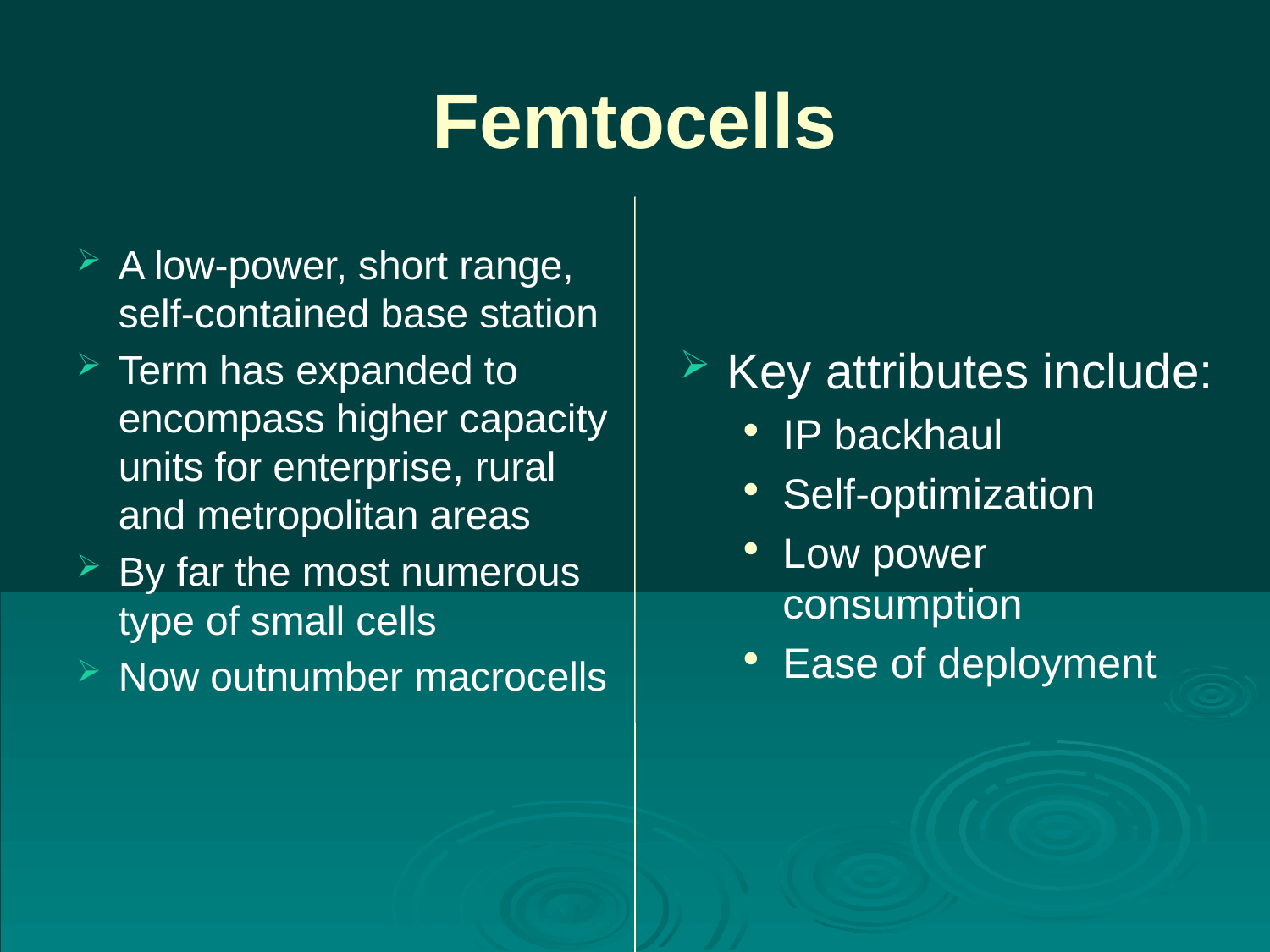

# Femtocells
A low-power, short range, self-contained base station
Term has expanded to encompass higher capacity units for enterprise, rural and metropolitan areas
By far the most numerous type of small cells
Now outnumber macrocells
Key attributes include:
IP backhaul
Self-optimization
Low power consumption
Ease of deployment